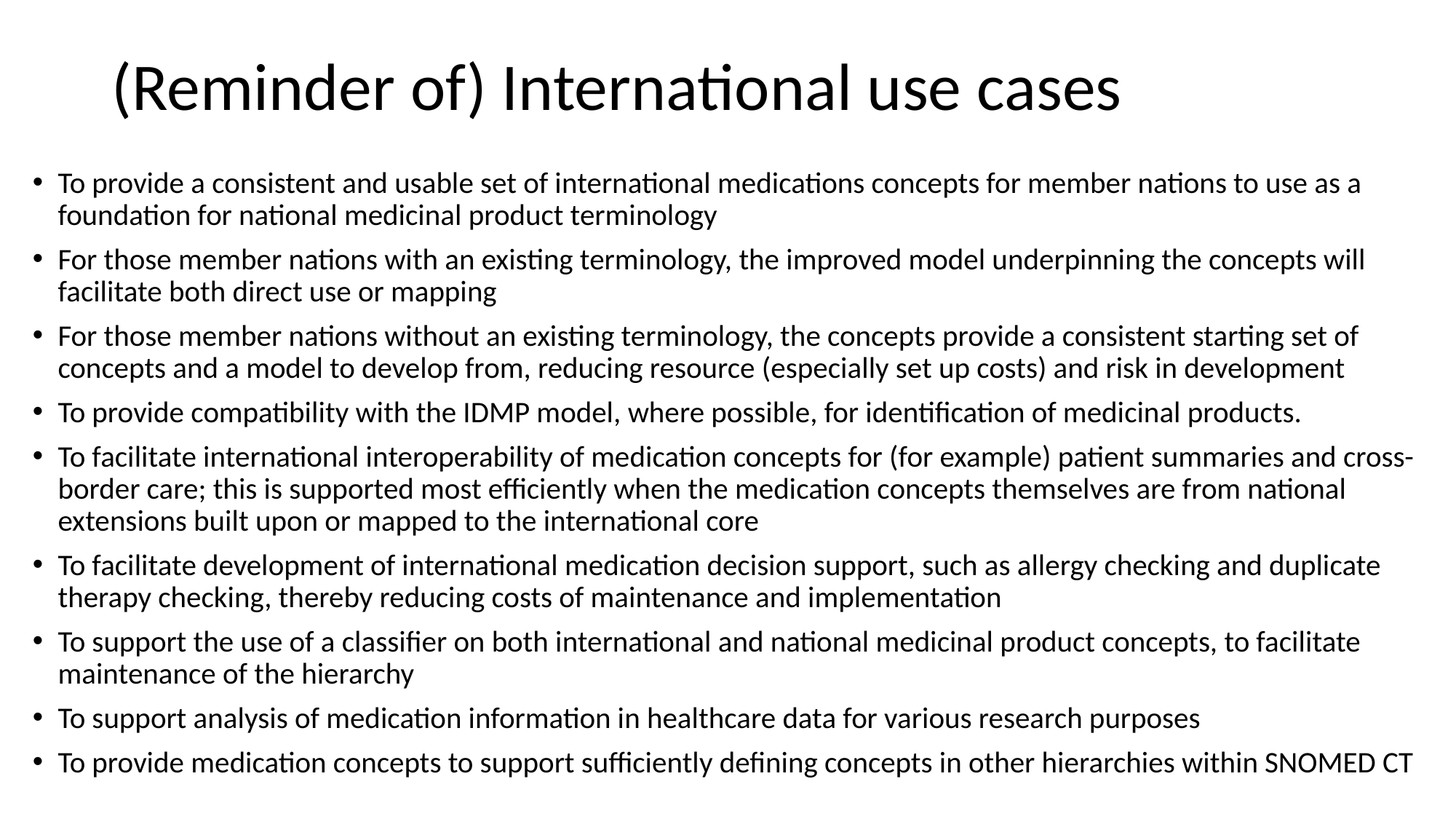

# (Reminder of) International use cases
To provide a consistent and usable set of international medications concepts for member nations to use as a foundation for national medicinal product terminology
For those member nations with an existing terminology, the improved model underpinning the concepts will facilitate both direct use or mapping
For those member nations without an existing terminology, the concepts provide a consistent starting set of concepts and a model to develop from, reducing resource (especially set up costs) and risk in development
To provide compatibility with the IDMP model, where possible, for identification of medicinal products.
To facilitate international interoperability of medication concepts for (for example) patient summaries and cross-border care; this is supported most efficiently when the medication concepts themselves are from national extensions built upon or mapped to the international core
To facilitate development of international medication decision support, such as allergy checking and duplicate therapy checking, thereby reducing costs of maintenance and implementation
To support the use of a classifier on both international and national medicinal product concepts, to facilitate maintenance of the hierarchy
To support analysis of medication information in healthcare data for various research purposes
To provide medication concepts to support sufficiently defining concepts in other hierarchies within SNOMED CT